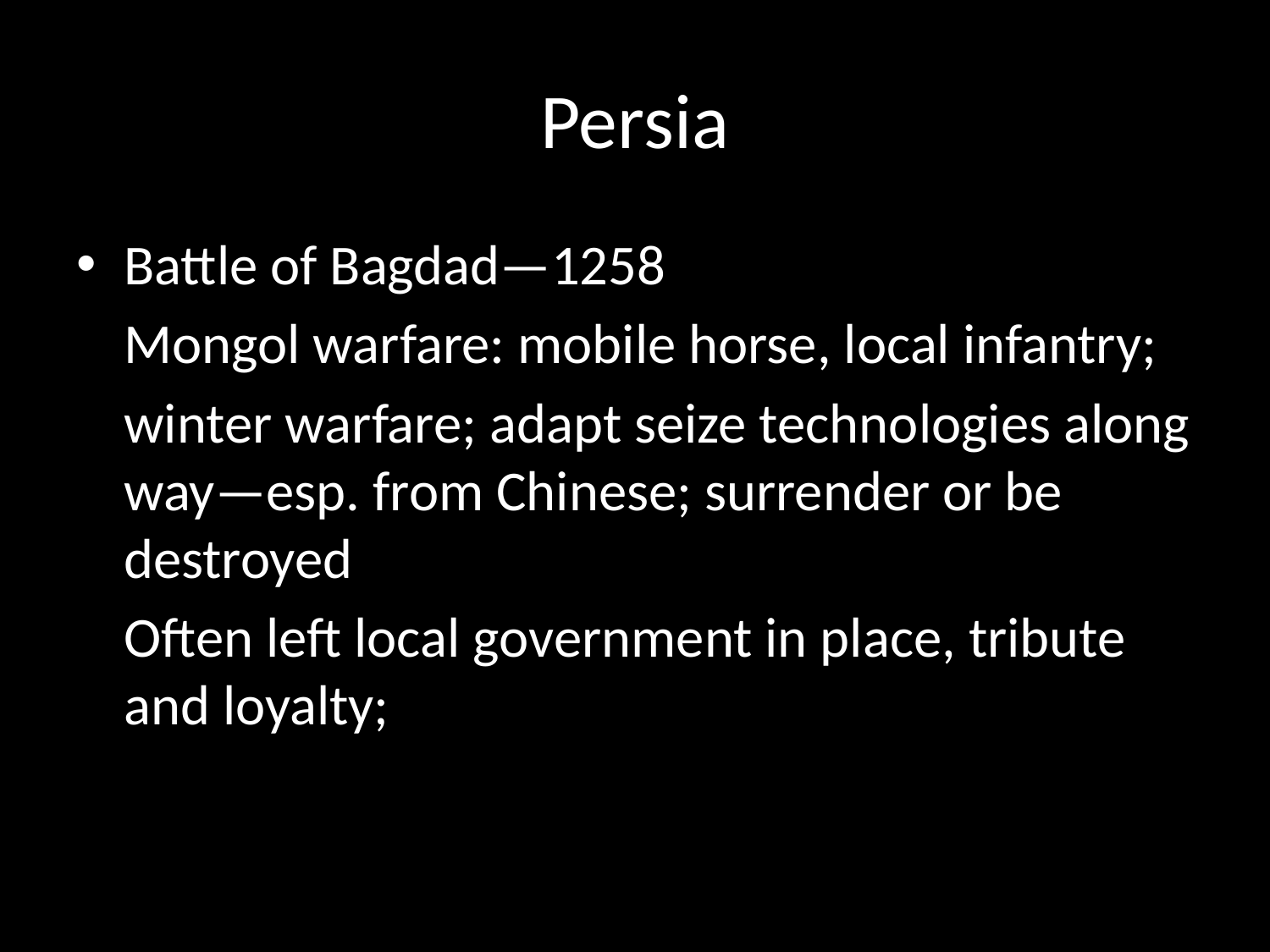

# Persia
Battle of Bagdad—1258
	Mongol warfare: mobile horse, local infantry;
	winter warfare; adapt seize technologies along way—esp. from Chinese; surrender or be destroyed
	Often left local government in place, tribute and loyalty;